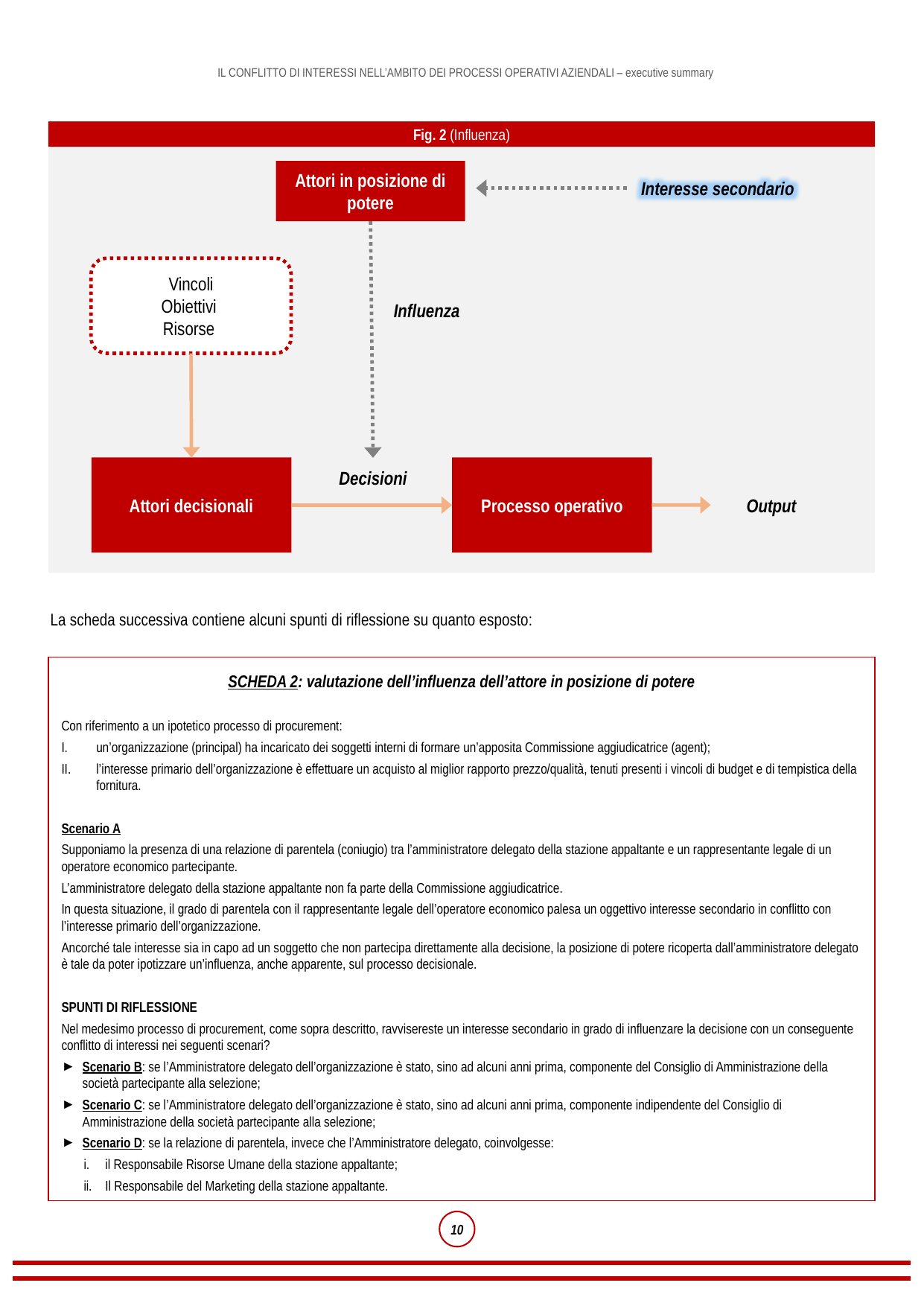

Fig. 2 (Influenza)
Interesse secondario

Attori in posizione di potere
Vincoli
Obiettivi
Risorse
Influenza
Attori decisionali
Processo operativo
Decisioni
Output

La scheda successiva contiene alcuni spunti di riflessione su quanto esposto:
SCHEDA 2: valutazione dell’influenza dell’attore in posizione di potere

Con riferimento a un ipotetico processo di procurement:
un’organizzazione (principal) ha incaricato dei soggetti interni di formare un’apposita Commissione aggiudicatrice (agent);
l’interesse primario dell’organizzazione è effettuare un acquisto al miglior rapporto prezzo/qualità, tenuti presenti i vincoli di budget e di tempistica della fornitura.

Scenario A
Supponiamo la presenza di una relazione di parentela (coniugio) tra l’amministratore delegato della stazione appaltante e un rappresentante legale di un operatore economico partecipante.
L’amministratore delegato della stazione appaltante non fa parte della Commissione aggiudicatrice.
In questa situazione, il grado di parentela con il rappresentante legale dell’operatore economico palesa un oggettivo interesse secondario in conflitto con l’interesse primario dell’organizzazione.
Ancorché tale interesse sia in capo ad un soggetto che non partecipa direttamente alla decisione, la posizione di potere ricoperta dall’amministratore delegato è tale da poter ipotizzare un’influenza, anche apparente, sul processo decisionale.

SPUNTI DI RIFLESSIONE
Nel medesimo processo di procurement, come sopra descritto, ravvisereste un interesse secondario in grado di influenzare la decisione con un conseguente conflitto di interessi nei seguenti scenari?
Scenario B: se l’Amministratore delegato dell’organizzazione è stato, sino ad alcuni anni prima, componente del Consiglio di Amministrazione della società partecipante alla selezione;
Scenario C: se l’Amministratore delegato dell’organizzazione è stato, sino ad alcuni anni prima, componente indipendente del Consiglio di Amministrazione della società partecipante alla selezione;
Scenario D: se la relazione di parentela, invece che l’Amministratore delegato, coinvolgesse:
il Responsabile Risorse Umane della stazione appaltante;
Il Responsabile del Marketing della stazione appaltante.